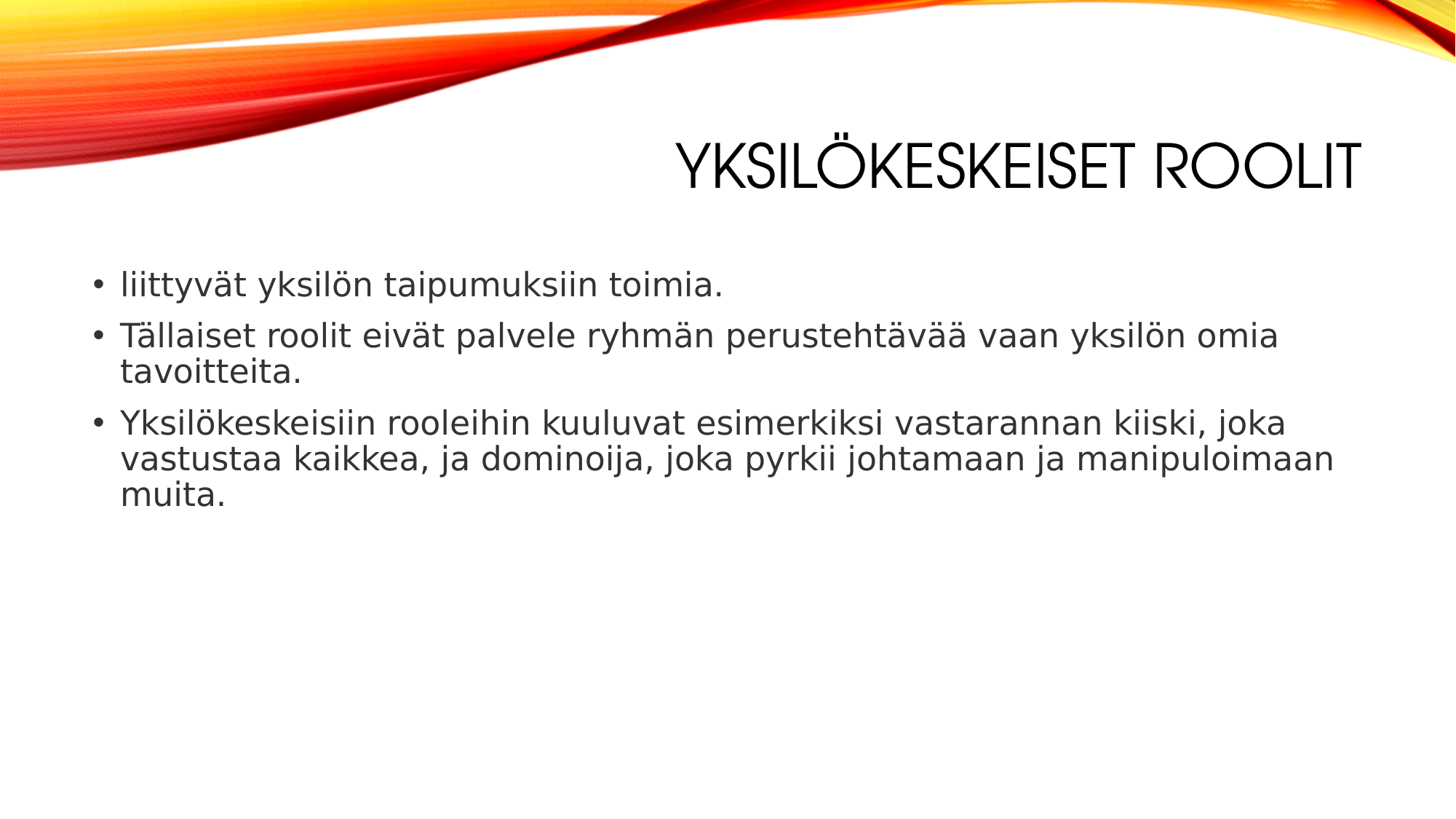

# Yksilökeskeiset roolit
liittyvät yksilön taipumuksiin toimia.
Tällaiset roolit eivät palvele ryhmän perustehtävää vaan yksilön omia tavoitteita.
Yksilökeskeisiin rooleihin kuuluvat esimerkiksi vastarannan kiiski, joka vastustaa kaikkea, ja dominoija, joka pyrkii johtamaan ja manipuloimaan muita.